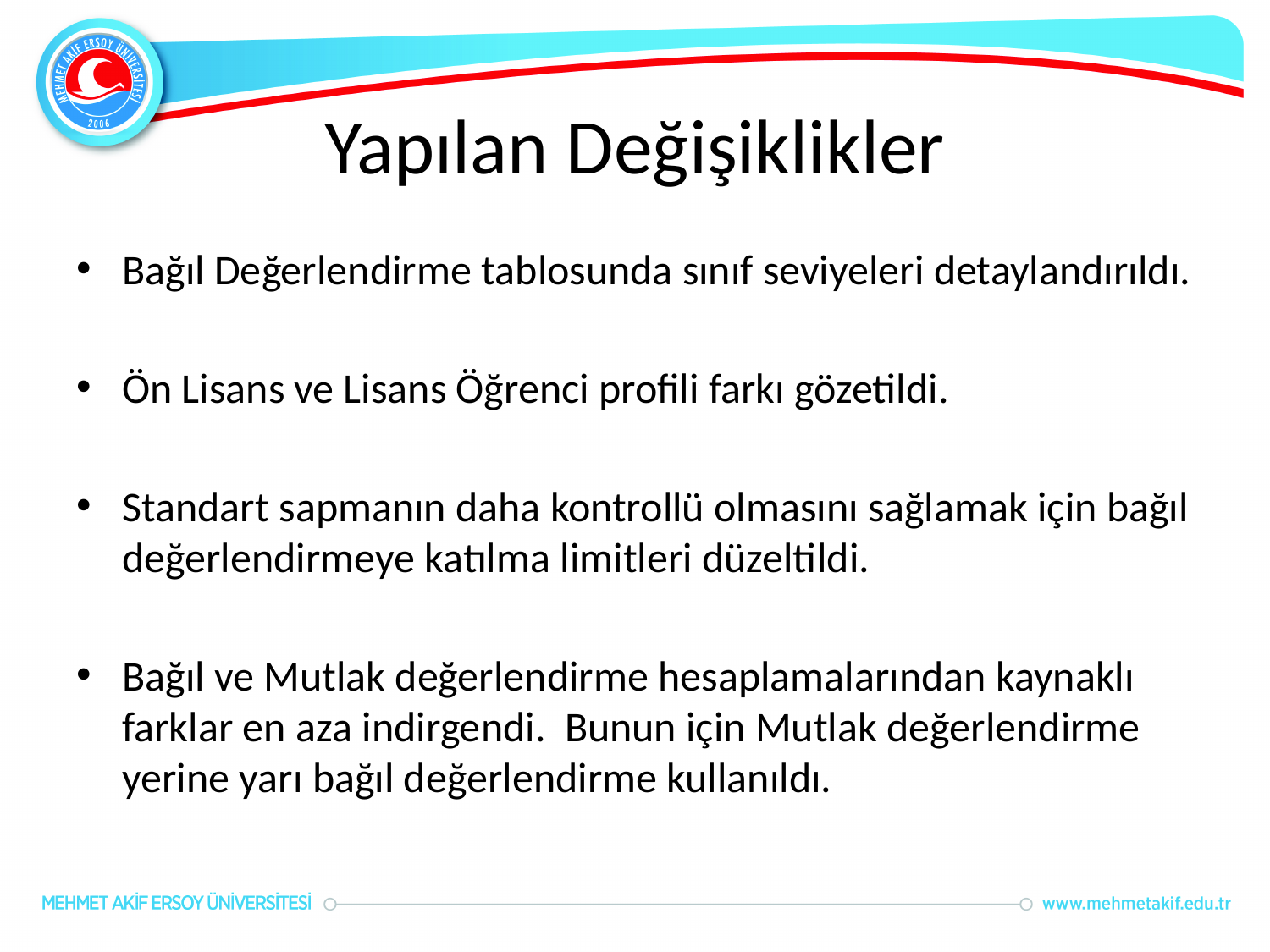

# Yapılan Değişiklikler
Bağıl Değerlendirme tablosunda sınıf seviyeleri detaylandırıldı.

Ön Lisans ve Lisans Öğrenci profili farkı gözetildi.

Standart sapmanın daha kontrollü olmasını sağlamak için bağıl değerlendirmeye katılma limitleri düzeltildi.

Bağıl ve Mutlak değerlendirme hesaplamalarından kaynaklı farklar en aza indirgendi.  Bunun için Mutlak değerlendirme yerine yarı bağıl değerlendirme kullanıldı.